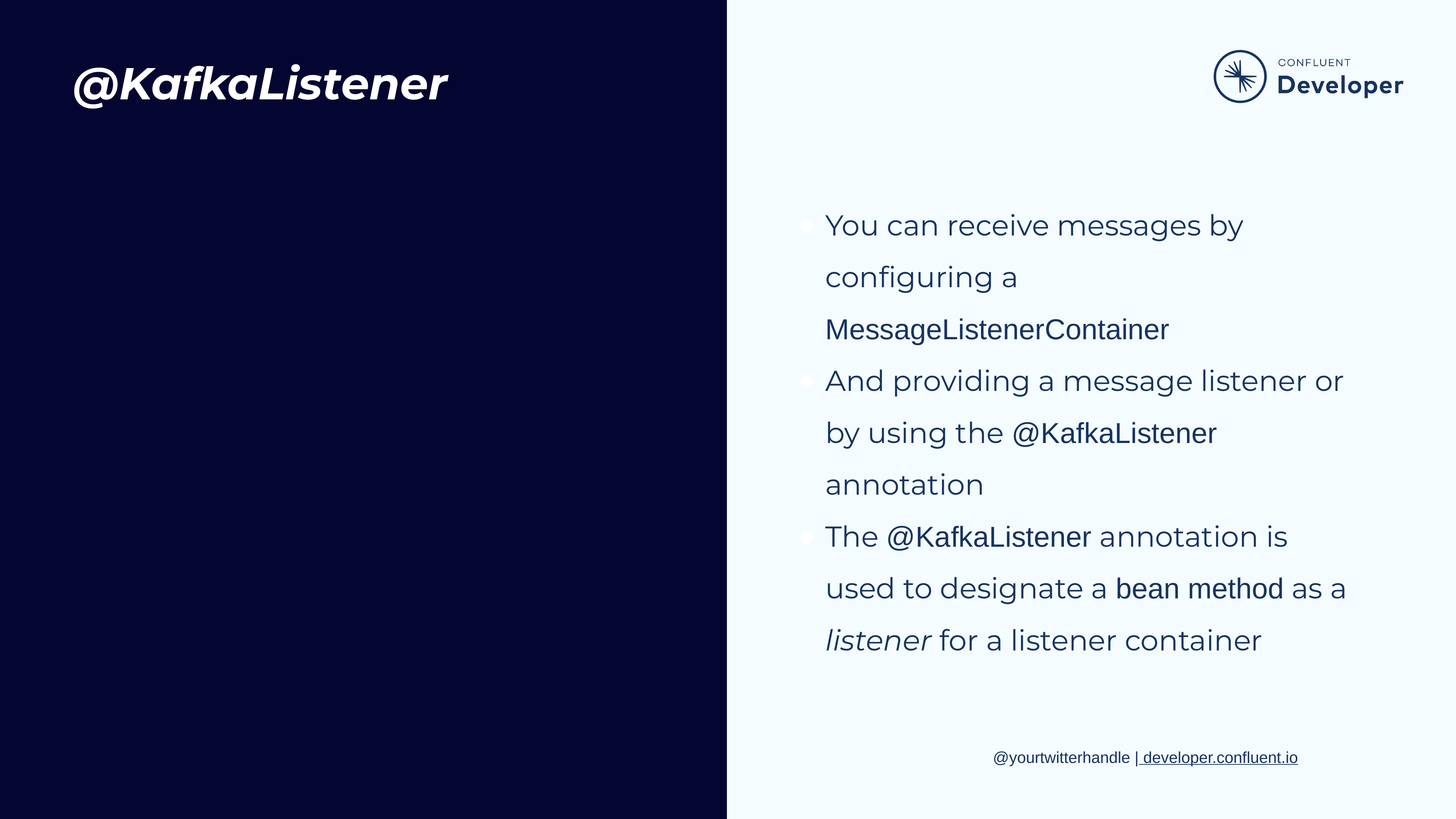

# @KafkaListener
You can receive messages by configuring a MessageListenerContainer
And providing a message listener or by using the @KafkaListener annotation
The @KafkaListener annotation is used to designate a bean method as a listener for a listener container